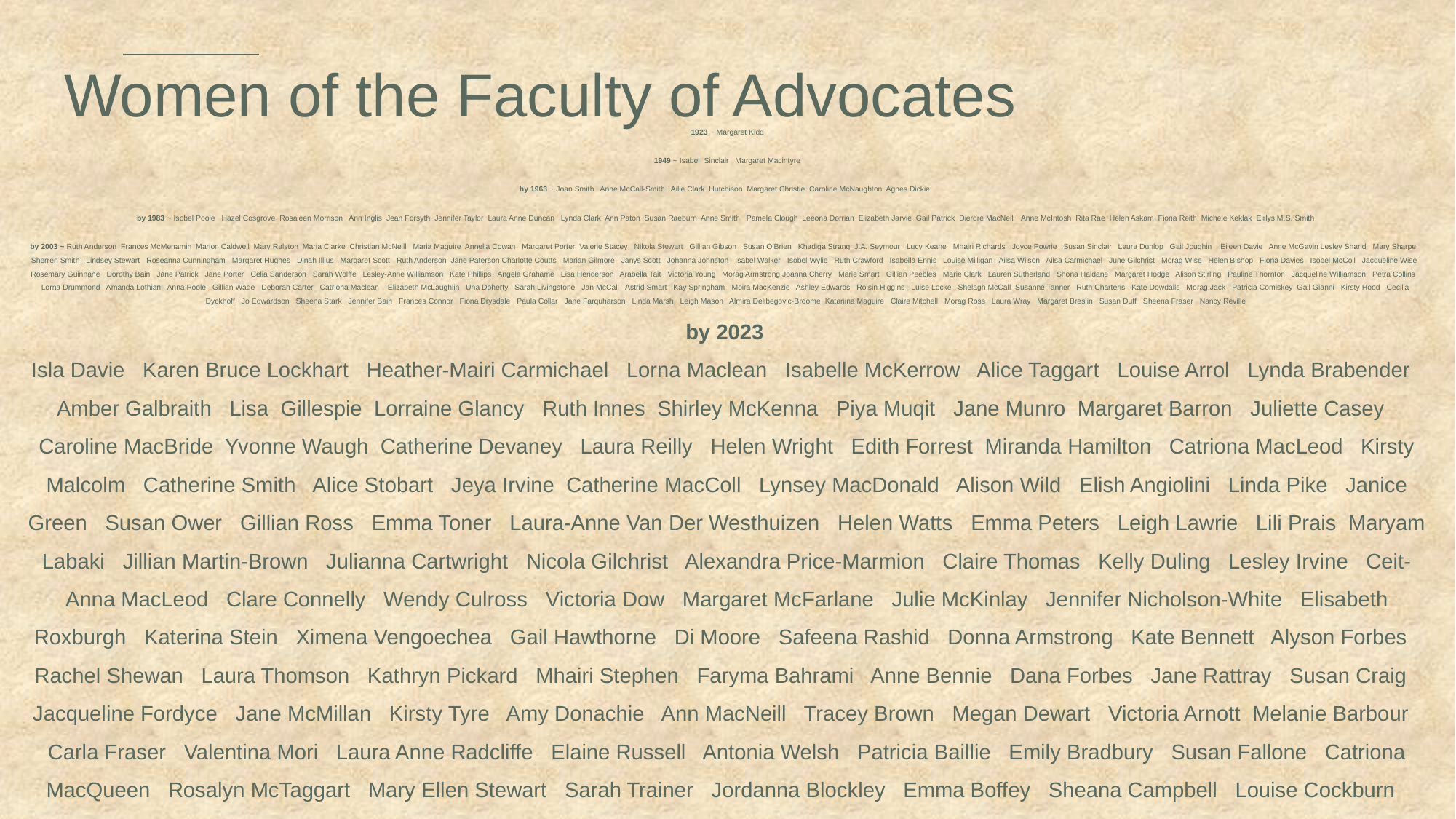

# Women of the Faculty of Advocates
1923 ~ Margaret Kidd
1949 ~ Isabel  Sinclair   Margaret Macintyre
by 1963 ~ Joan Smith   Anne McCall-Smith   Ailie Clark  Hutchison  Margaret Christie  Caroline McNaughton  Agnes Dickie
by 1983 ~ Isobel Poole   Hazel Cosgrove  Rosaleen Morrison   Ann Inglis  Jean Forsyth  Jennifer Taylor  Laura Anne Duncan   Lynda Clark  Ann Paton  Susan Raeburn  Anne Smith   Pamela Clough  Leeona Dorrian  Elizabeth Jarvie  Gail Patrick  Dierdre MacNeill   Anne McIntosh  Rita Rae  Helen Askam  Fiona Reith  Michele Keklak  Eirlys M.S. Smith
by 2003 ~ Ruth Anderson  Frances McMenamin  Marion Caldwell  Mary Ralston  Maria Clarke  Christian McNeill   Maria Maguire  Annella Cowan   Margaret Porter  Valerie Stacey   Nikola Stewart   Gillian Gibson   Susan O'Brien   Khadiga Strang  J.A. Seymour   Lucy Keane   Mhairi Richards   Joyce Powrie   Susan Sinclair   Laura Dunlop   Gail Joughin    Eileen Davie   Anne McGavin Lesley Shand   Mary Sharpe   Sherren Smith   Lindsey Stewart   Roseanna Cunningham   Margaret Hughes   Dinah Illius   Margaret Scott   Ruth Anderson  Jane Paterson Charlotte Coutts   Marian Gilmore   Janys Scott   Johanna Johnston   Isabel Walker   Isobel Wylie   Ruth Crawford   Isabella Ennis   Louise Milligan   Ailsa Wilson   Ailsa Carmichael   June Gilchrist   Morag Wise   Helen Bishop   Fiona Davies   Isobel McColl   Jacqueline Wise  Rosemary Guinnane   Dorothy Bain   Jane Patrick   Jane Porter   Celia Sanderson   Sarah Wolffe   Lesley-Anne Williamson   Kate Phillips   Angela Grahame   Lisa Henderson   Arabella Tait   Victoria Young   Morag Armstrong Joanna Cherry   Marie Smart   Gillian Peebles   Marie Clark   Lauren Sutherland   Shona Haldane   Margaret Hodge   Alison Stirling   Pauline Thornton   Jacqueline Williamson   Petra Collins   Lorna Drummond   Amanda Lothian   Anna Poole   Gillian Wade   Deborah Carter   Catriona Maclean    Elizabeth McLaughlin   Una Doherty   Sarah Livingstone   Jan McCall   Astrid Smart   Kay Springham   Moira MacKenzie   Ashley Edwards   Roisin Higgins   Luise Locke   Shelagh McCall  Susanne Tanner   Ruth Charteris   Kate Dowdalls   Morag Jack   Patricia Comiskey  Gail Gianni   Kirsty Hood   Cecilia Dyckhoff   Jo Edwardson   Sheena Stark   Jennifer Bain   Frances Connor   Fiona Drysdale   Paula Collar   Jane Farquharson   Linda Marsh   Leigh Mason   Almira Delibegovic-Broome  Katariina Maguire   Claire Mitchell   Morag Ross   Laura Wray   Margaret Breslin   Susan Duff   Sheena Fraser   Nancy Reville
by 2023
Isla Davie   Karen Bruce Lockhart   Heather-Mairi Carmichael   Lorna Maclean   Isabelle McKerrow   Alice Taggart   Louise Arrol   Lynda Brabender
Amber Galbraith   Lisa  Gillespie  Lorraine Glancy   Ruth Innes  Shirley McKenna   Piya Muqit   Jane Munro  Margaret Barron   Juliette Casey   Caroline MacBride  Yvonne Waugh  Catherine Devaney   Laura Reilly   Helen Wright   Edith Forrest  Miranda Hamilton   Catriona MacLeod   Kirsty Malcolm   Catherine Smith   Alice Stobart   Jeya Irvine  Catherine MacColl   Lynsey MacDonald   Alison Wild   Elish Angiolini   Linda Pike   Janice Green   Susan Ower   Gillian Ross   Emma Toner   Laura-Anne Van Der Westhuizen   Helen Watts   Emma Peters   Leigh Lawrie   Lili Prais  Maryam Labaki   Jillian Martin-Brown   Julianna Cartwright   Nicola Gilchrist   Alexandra Price-Marmion   Claire Thomas   Kelly Duling   Lesley Irvine   Ceit-Anna MacLeod   Clare Connelly   Wendy Culross   Victoria Dow   Margaret McFarlane   Julie McKinlay   Jennifer Nicholson-White   Elisabeth Roxburgh   Katerina Stein   Ximena Vengoechea   Gail Hawthorne   Di Moore   Safeena Rashid   Donna Armstrong   Kate Bennett   Alyson Forbes   Rachel Shewan   Laura Thomson   Kathryn Pickard   Mhairi Stephen   Faryma Bahrami   Anne Bennie   Dana Forbes   Jane Rattray   Susan Craig   Jacqueline Fordyce   Jane McMillan   Kirsty Tyre   Amy Donachie   Ann MacNeill   Tracey Brown   Megan Dewart   Victoria Arnott  Melanie Barbour   Carla Fraser   Valentina Mori   Laura Anne Radcliffe   Elaine Russell   Antonia Welsh   Patricia Baillie   Emily Bradbury   Susan Fallone   Catriona MacQueen   Rosalyn McTaggart   Mary Ellen Stewart   Sarah Trainer   Jordanna Blockley   Emma Boffey   Sheana Campbell   Louise Cockburn   Megan Davidson   Ayla Iridag   Sarah Loosemore   Lynsey Morgan   Katharine Muir   Elaine Smith